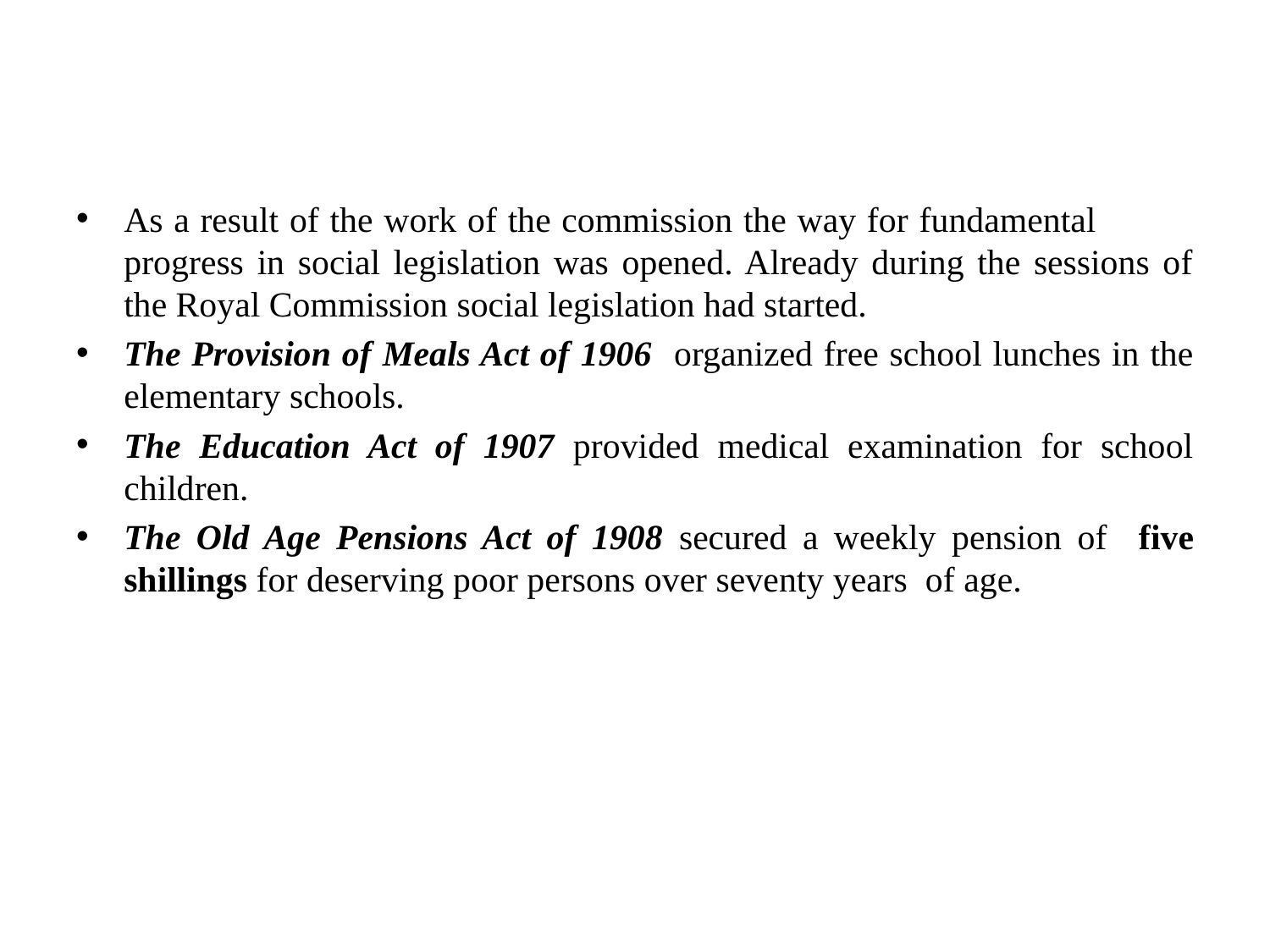

#
As a result of the work of the commission the way for fundamental          progress in social legislation was opened. Already during the sessions of the Royal Commission social legislation had started.
The Provision of Meals Act of 1906  organized free school lunches in the elementary schools.
The Education Act of 1907 provided medical examination for school children.
The Old Age Pensions Act of 1908 secured a weekly pension of  five shillings for deserving poor persons over seventy years  of age.